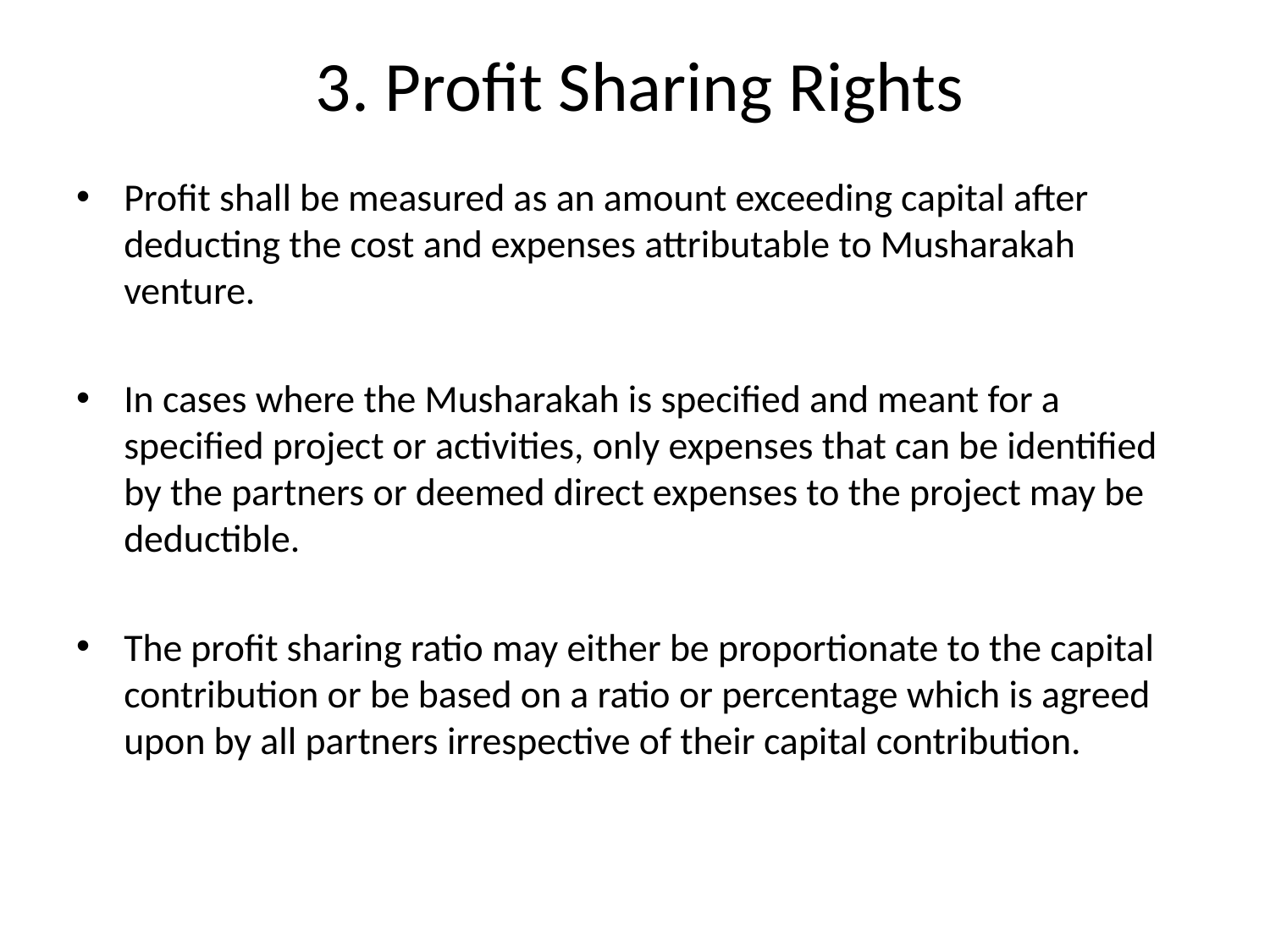

# 3. Profit Sharing Rights
Profit shall be measured as an amount exceeding capital after deducting the cost and expenses attributable to Musharakah venture.

In cases where the Musharakah is specified and meant for a specified project or activities, only expenses that can be identified by the partners or deemed direct expenses to the project may be deductible.

The profit sharing ratio may either be proportionate to the capital contribution or be based on a ratio or percentage which is agreed upon by all partners irrespective of their capital contribution.